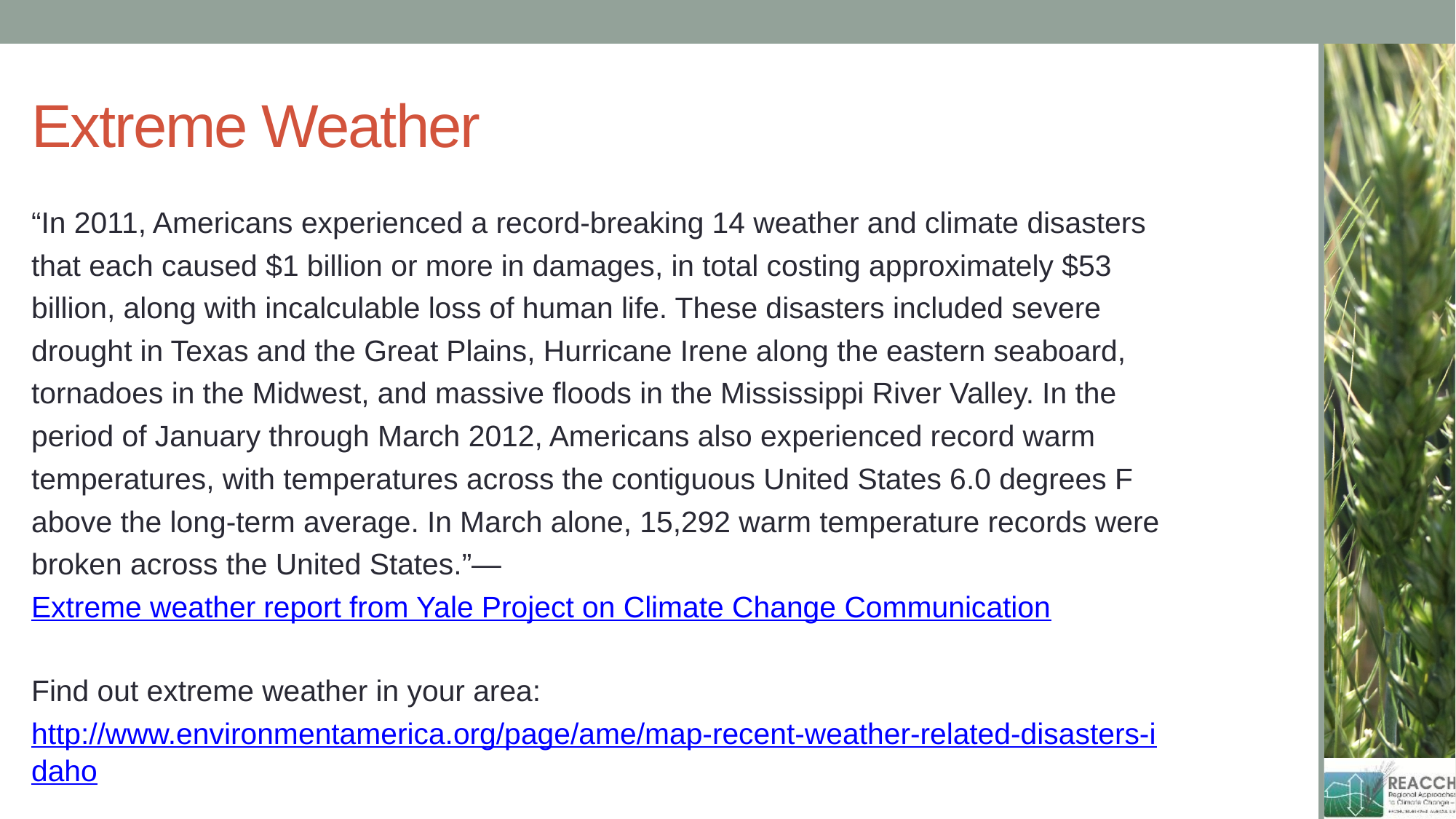

# Extreme Weather
“In 2011, Americans experienced a record-breaking 14 weather and climate disasters that each caused $1 billion or more in damages, in total costing approximately $53 billion, along with incalculable loss of human life. These disasters included severe drought in Texas and the Great Plains, Hurricane Irene along the eastern seaboard, tornadoes in the Midwest, and massive floods in the Mississippi River Valley. In the period of January through March 2012, Americans also experienced record warm temperatures, with temperatures across the contiguous United States 6.0 degrees F above the long-term average. In March alone, 15,292 warm temperature records were broken across the United States.”—Extreme weather report from Yale Project on Climate Change Communication
Find out extreme weather in your area: http://www.environmentamerica.org/page/ame/map-recent-weather-related-disasters-idaho